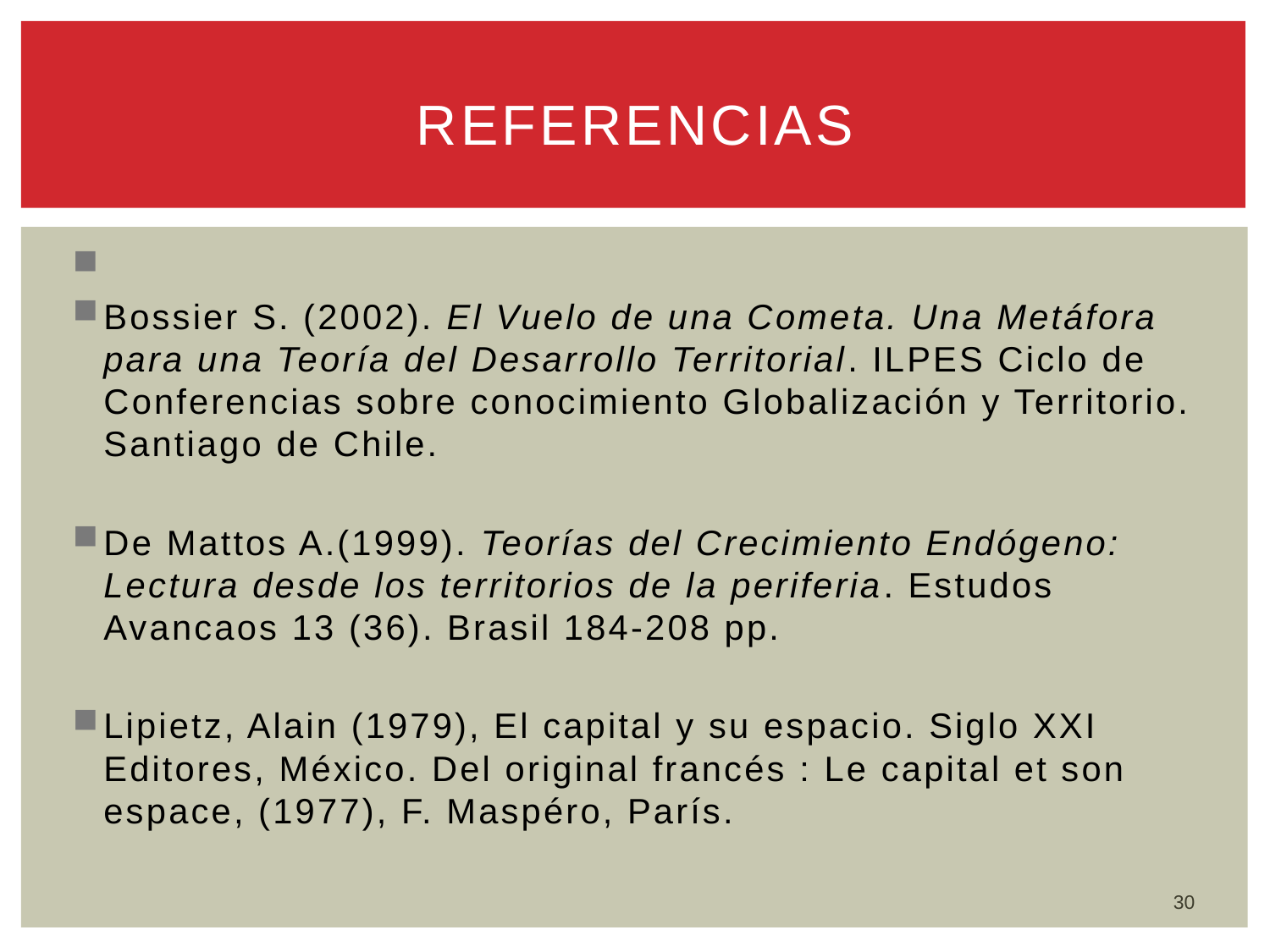

# REFERENCIAS

Bossier S. (2002). El Vuelo de una Cometa. Una Metáfora para una Teoría del Desarrollo Territorial. ILPES Ciclo de Conferencias sobre conocimiento Globalización y Territorio. Santiago de Chile.

De Mattos A.(1999). Teorías del Crecimiento Endógeno: Lectura desde los territorios de la periferia. Estudos Avancaos 13 (36). Brasil 184-208 pp.

Lipietz, Alain (1979), El capital y su espacio. Siglo XXI Editores, México. Del original francés : Le capital et son espace, (1977), F. Maspéro, París.

30